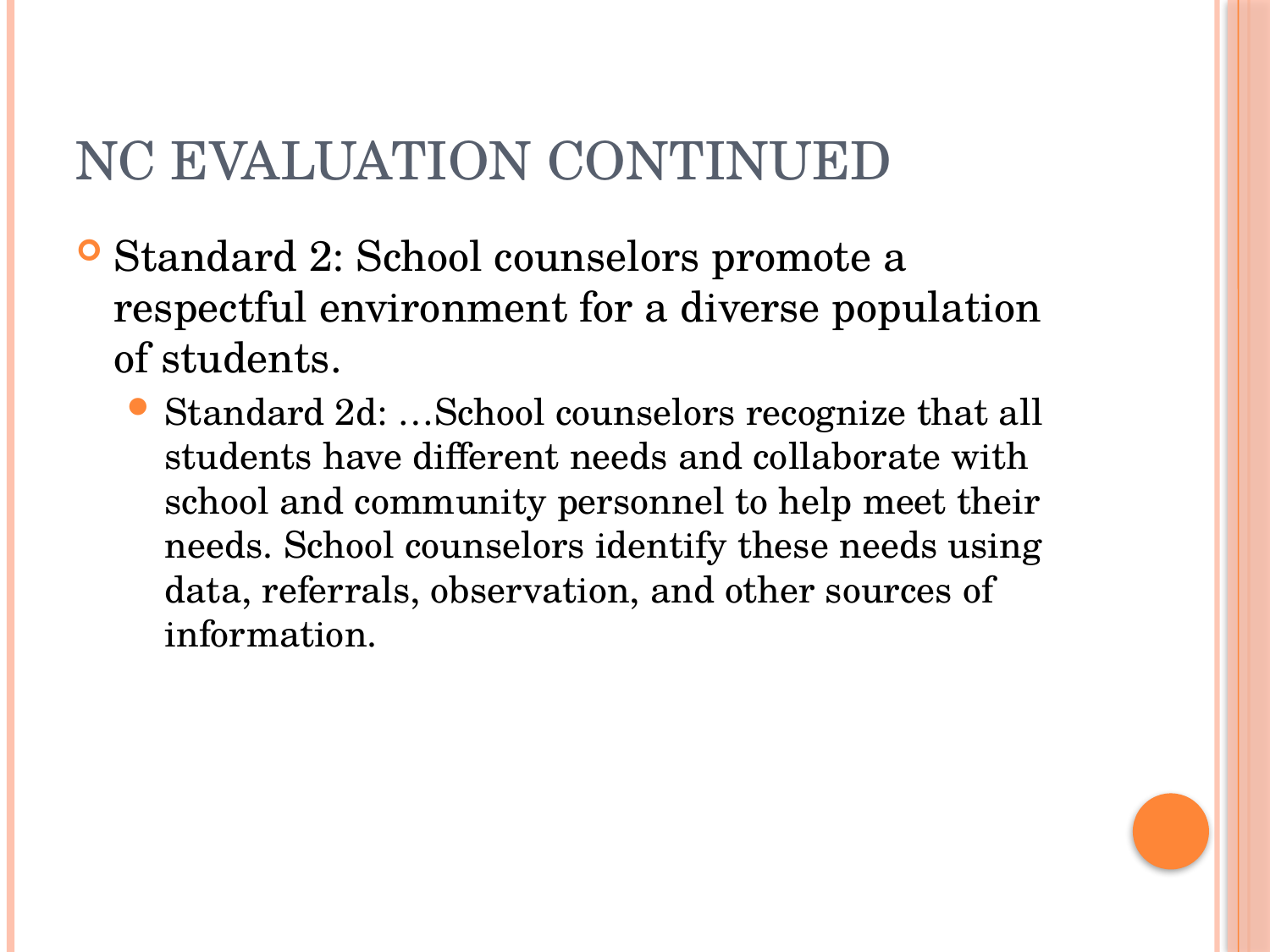

# NC Evaluation continued
Standard 2: School counselors promote a respectful environment for a diverse population of students.
Standard 2d: …School counselors recognize that all students have different needs and collaborate with school and community personnel to help meet their needs. School counselors identify these needs using data, referrals, observation, and other sources of information.